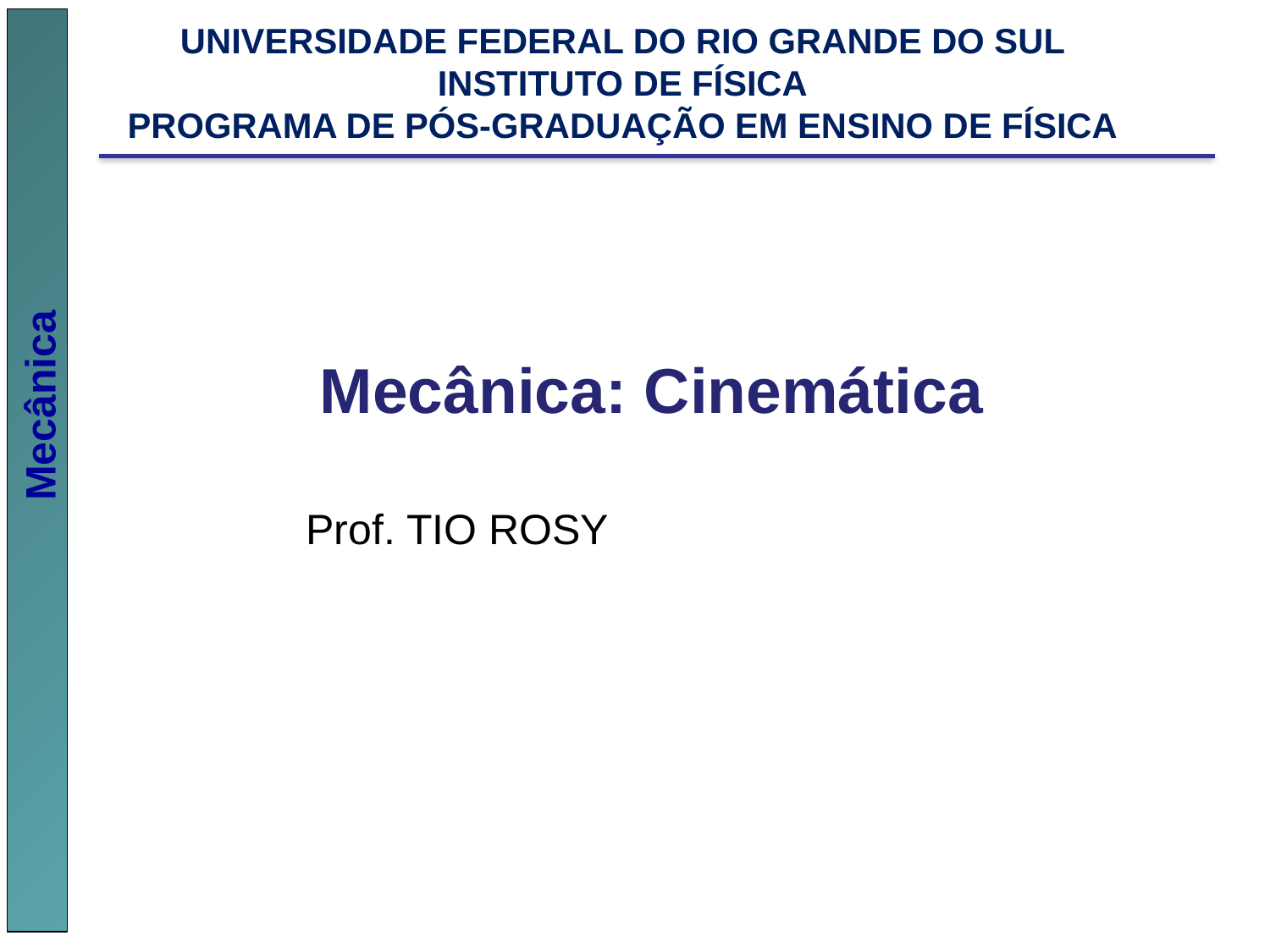

UNIVERSIDADE FEDERAL DO RIO GRANDE DO SUL
INSTITUTO DE FÍSICA
PROGRAMA DE PÓS-GRADUAÇÃO EM ENSINO DE FÍSICA
Mecânica: Cinemática
Prof. TIO ROSY